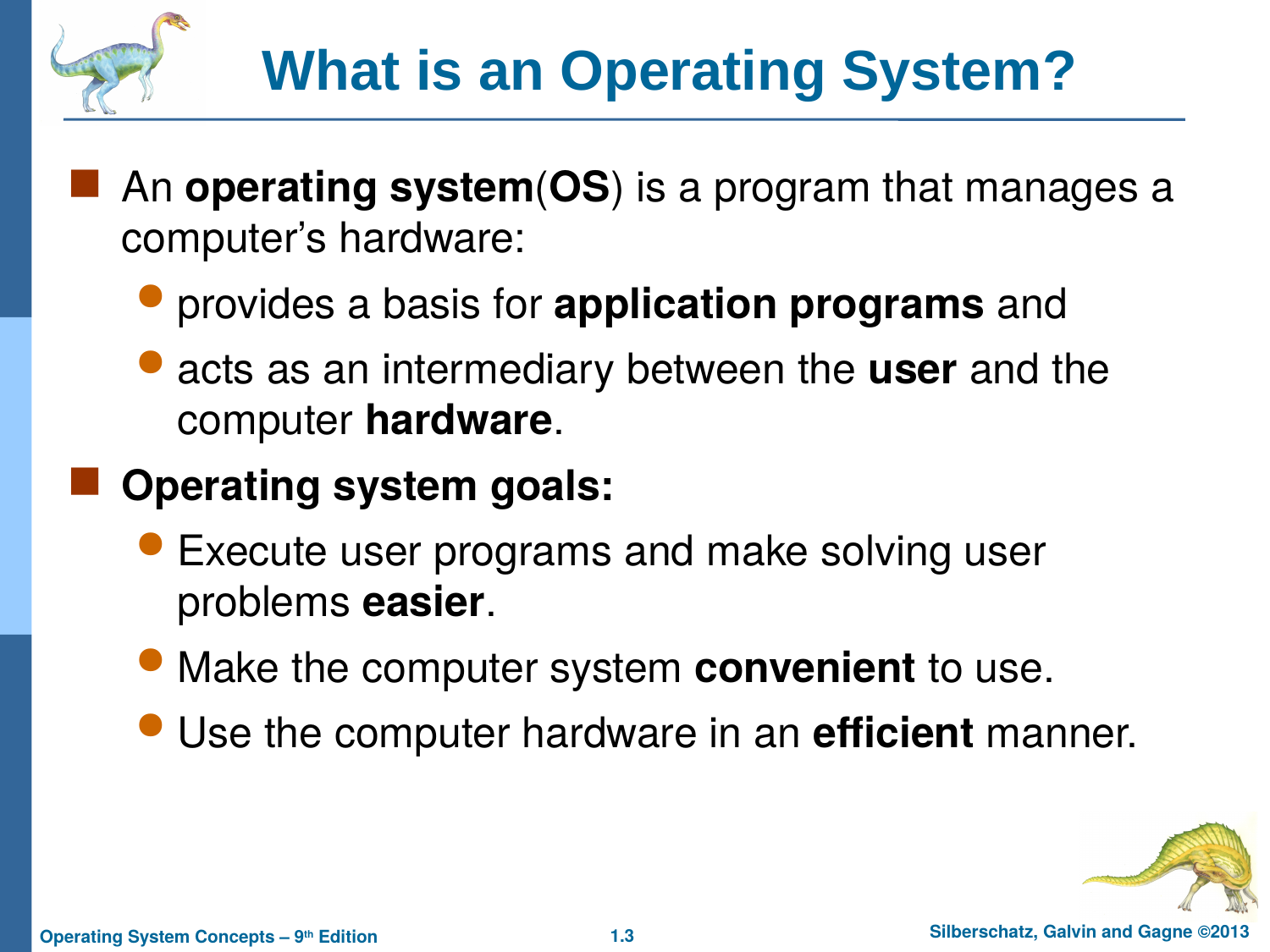

What is an Operating System?
An operating system(OS) is a program that manages a computer’s hardware:
provides a basis for application programs and
acts as an intermediary between the user and the computer hardware.
Operating system goals:
Execute user programs and make solving user problems easier.
Make the computer system convenient to use.
Use the computer hardware in an efficient manner.